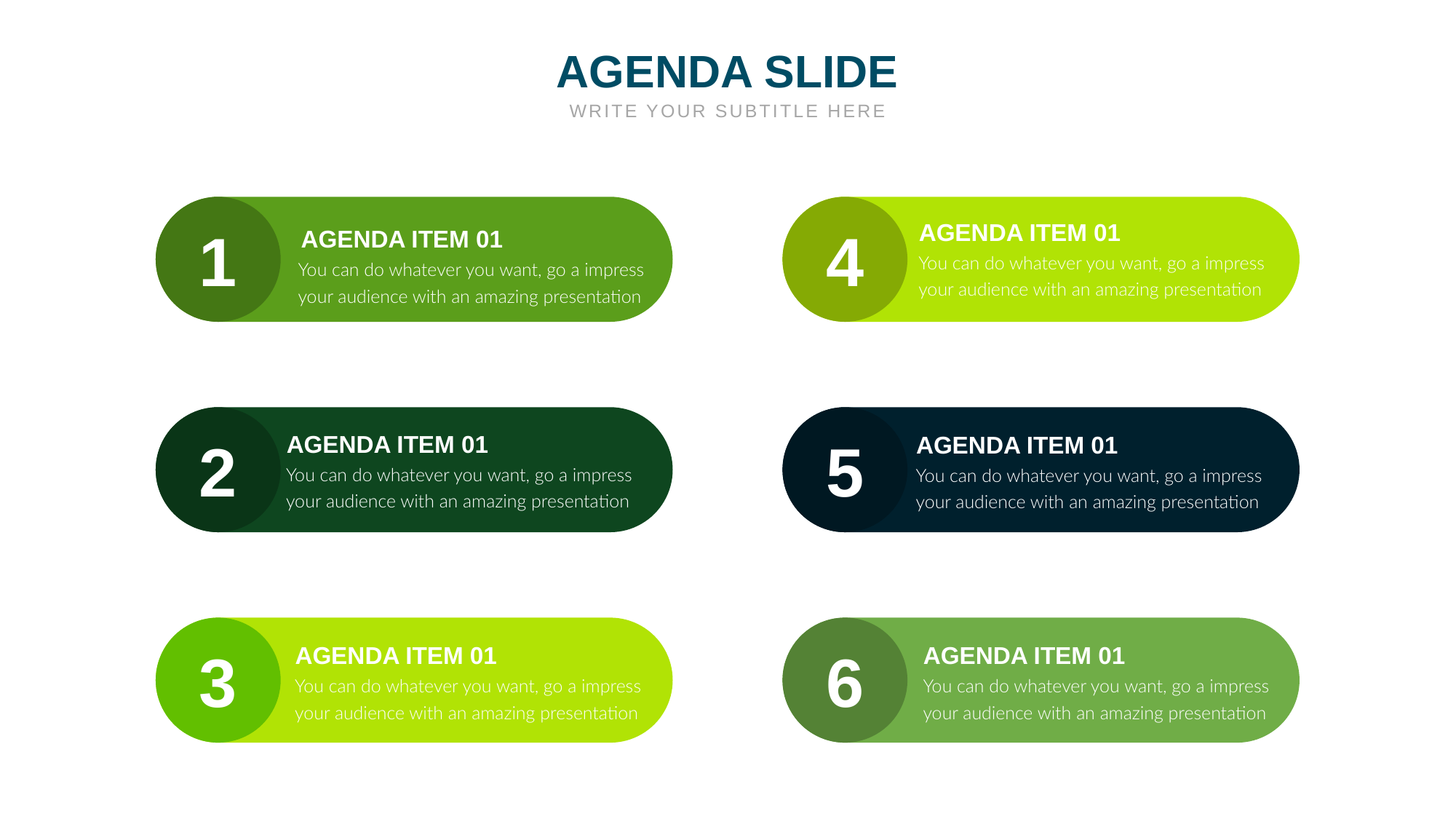

AGENDA SLIDE
WRITE YOUR SUBTITLE HERE

AGENDA ITEM 01
1
4
AGENDA ITEM 01
You can do whatever you want, go a impress your audience with an amazing presentation
You can do whatever you want, go a impress your audience with an amazing presentation

2
AGENDA ITEM 01
5
AGENDA ITEM 01
You can do whatever you want, go a impress your audience with an amazing presentation
You can do whatever you want, go a impress your audience with an amazing presentation

3
6
AGENDA ITEM 01
AGENDA ITEM 01
You can do whatever you want, go a impress your audience with an amazing presentation
You can do whatever you want, go a impress your audience with an amazing presentation